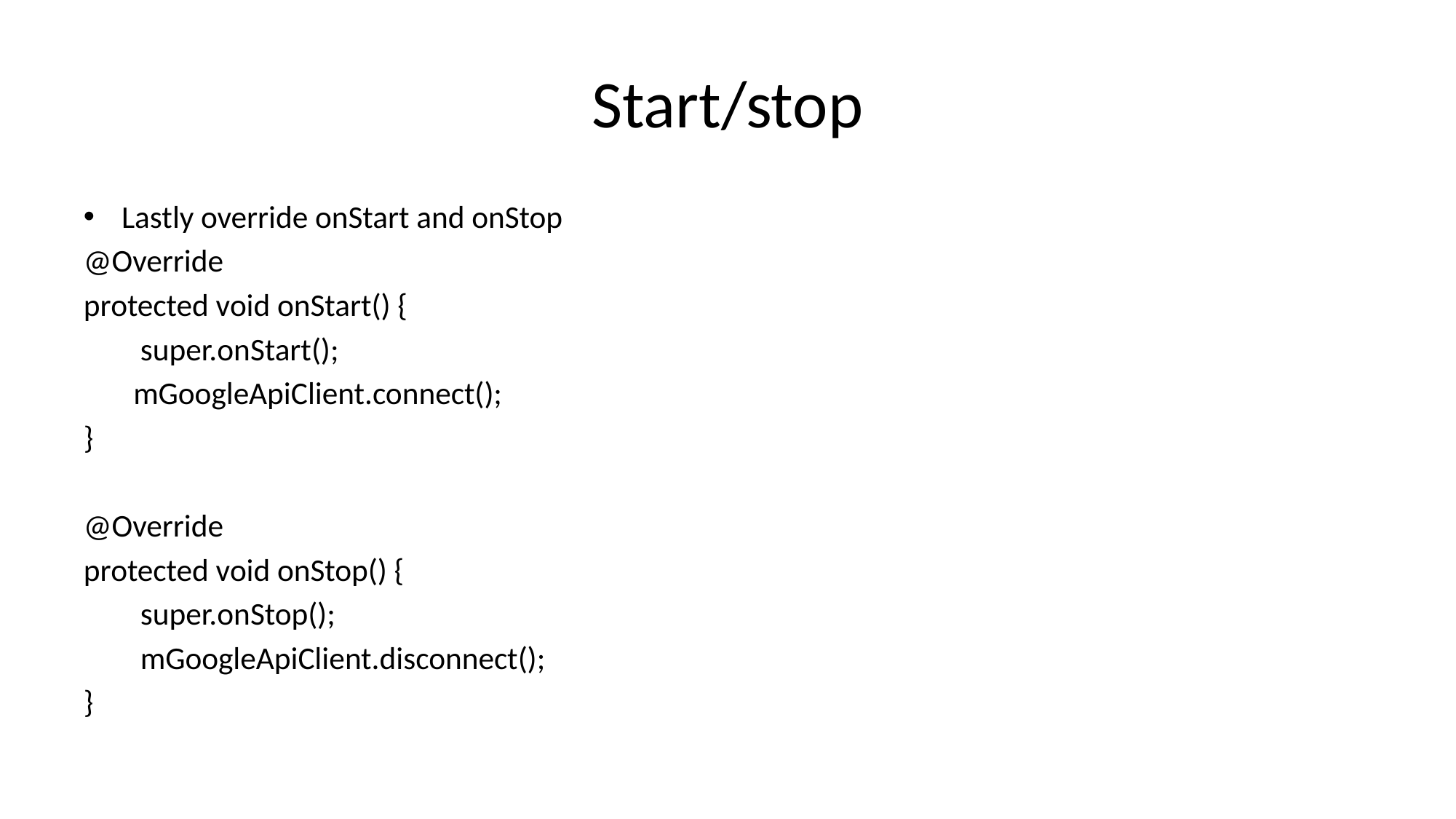

# Start/stop
Lastly override onStart and onStop
@Override
protected void onStart() {
        super.onStart();
       mGoogleApiClient.connect();
}

@Override
protected void onStop() {
        super.onStop();
        mGoogleApiClient.disconnect();
}